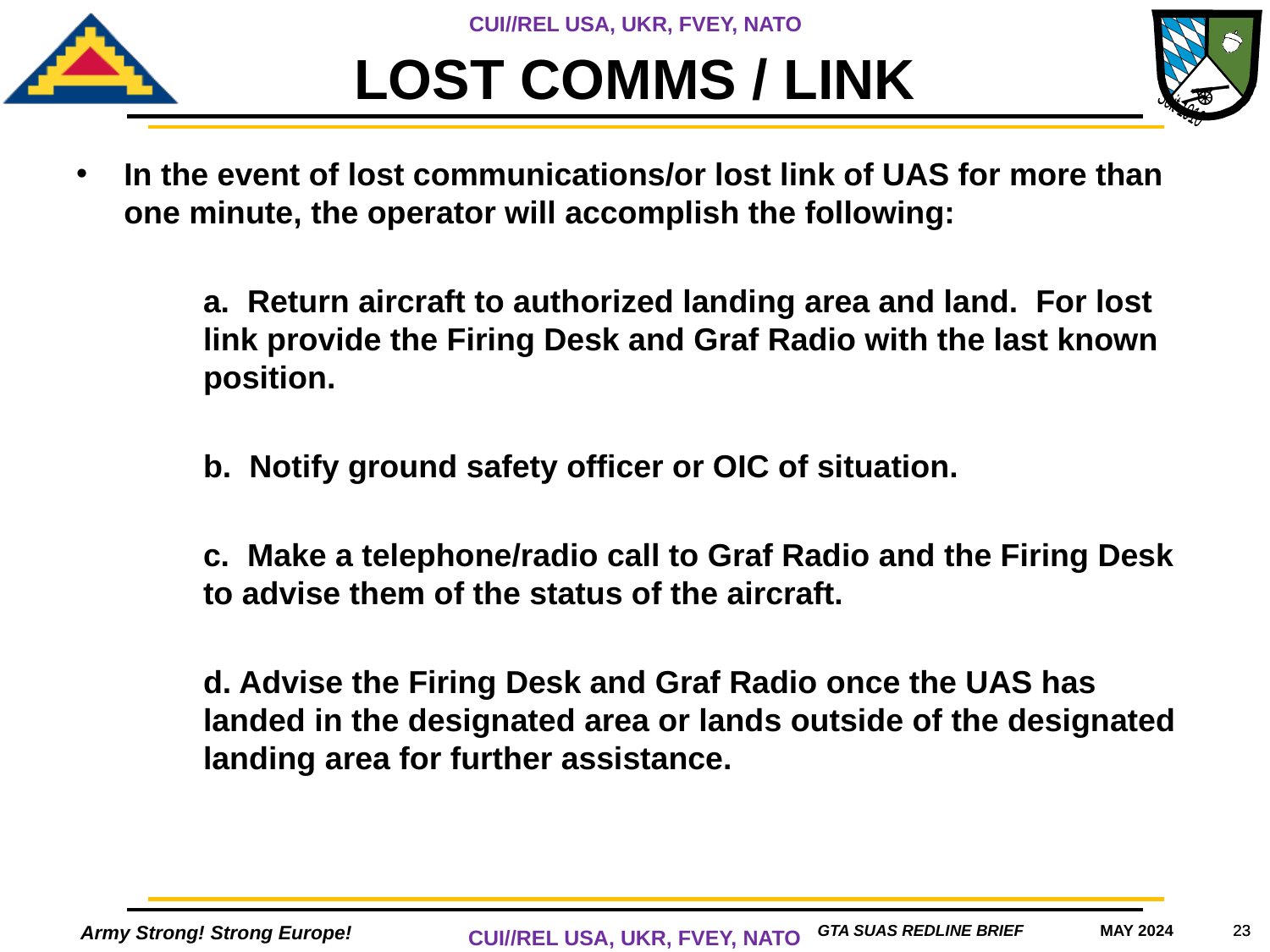

# LOST COMMS / LINK
In the event of lost communications/or lost link of UAS for more than one minute, the operator will accomplish the following:

	a.  Return aircraft to authorized landing area and land.  For lost 	link provide the Firing Desk and Graf Radio with the last known 	position.

	b.  Notify ground safety officer or OIC of situation.

	c.  Make a telephone/radio call to Graf Radio and the Firing Desk 	to advise them of the status of the aircraft.

	d. Advise the Firing Desk and Graf Radio once the UAS has 	landed in the designated area or lands outside of the designated 	landing area for further assistance.